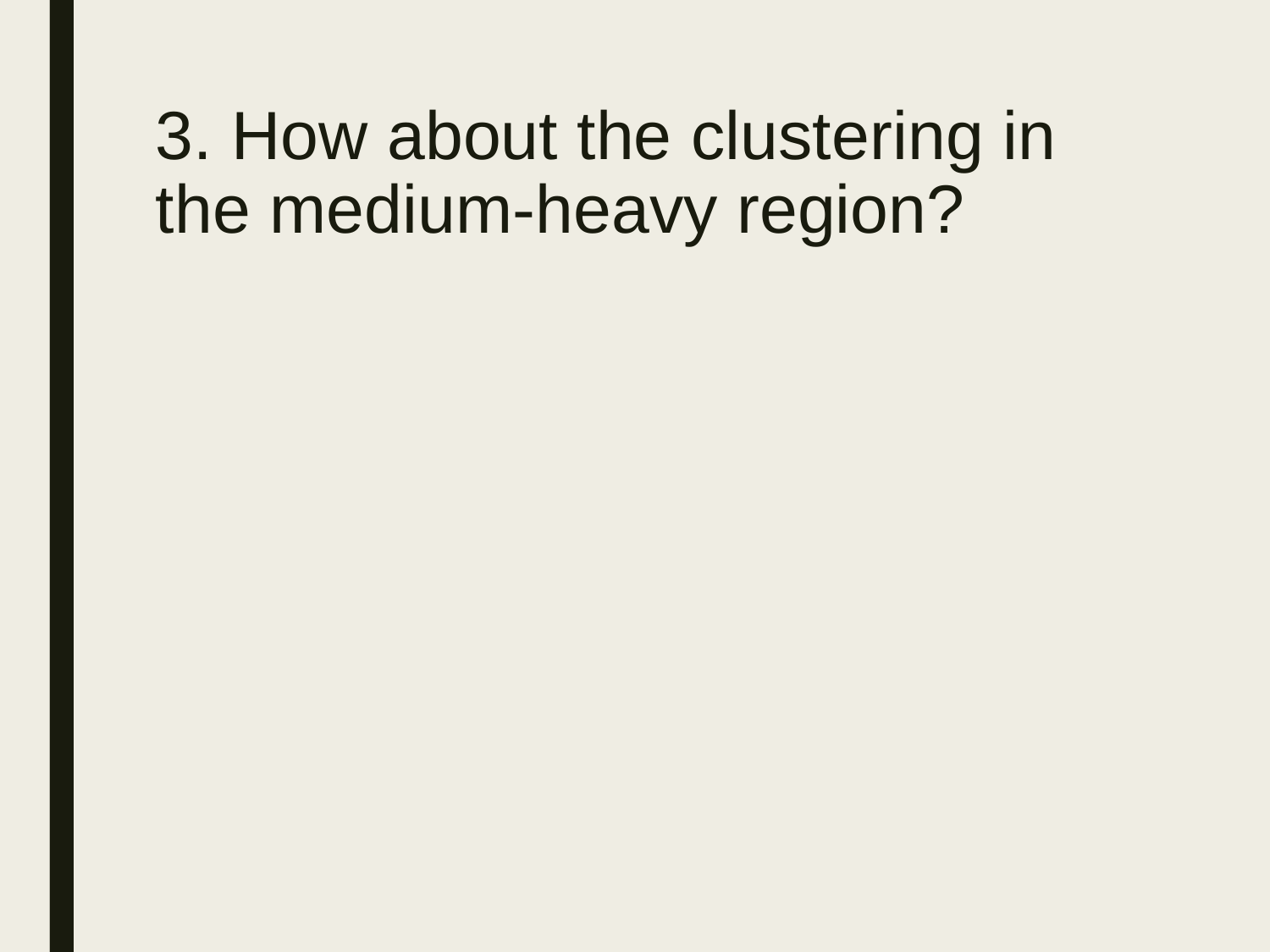

# 3. How about the clustering in the medium-heavy region?